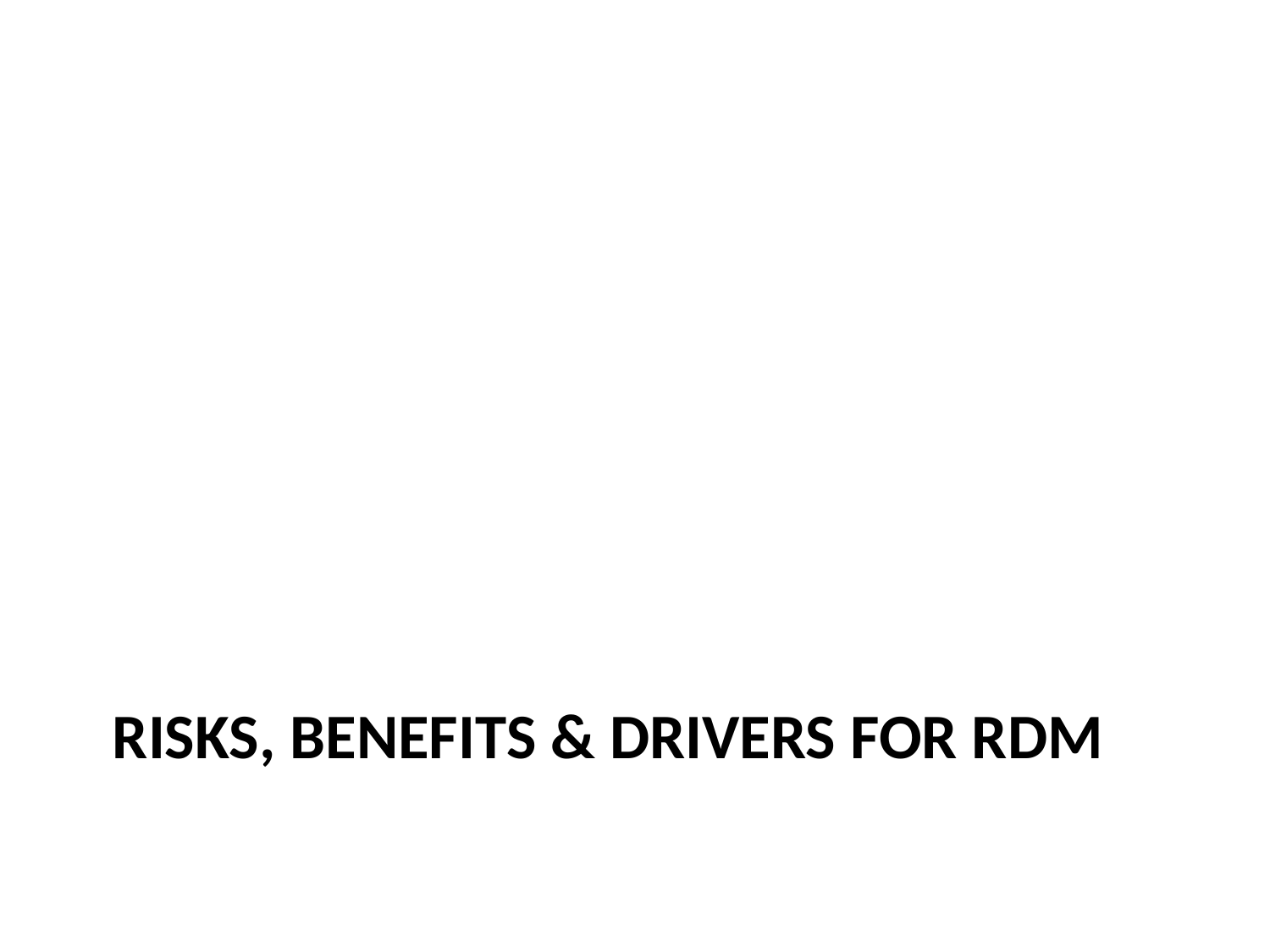

# RISKS, Benefits & drivers FOR RDM